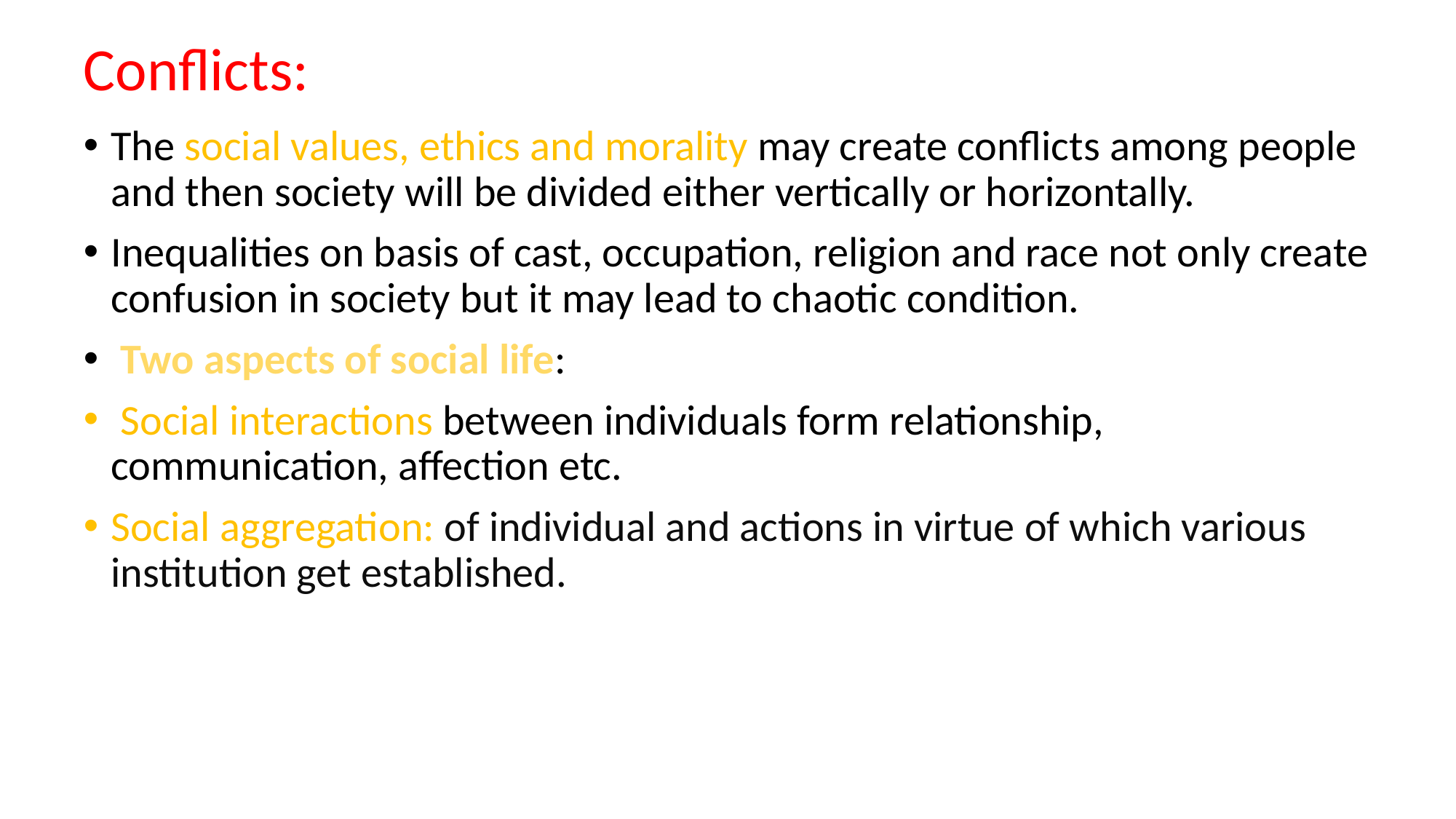

# Conflicts:
The social values, ethics and morality may create conflicts among people and then society will be divided either vertically or horizontally.
Inequalities on basis of cast, occupation, religion and race not only create confusion in society but it may lead to chaotic condition.
 Two aspects of social life:
 Social interactions between individuals form relationship, communication, affection etc.
Social aggregation: of individual and actions in virtue of which various institution get established.